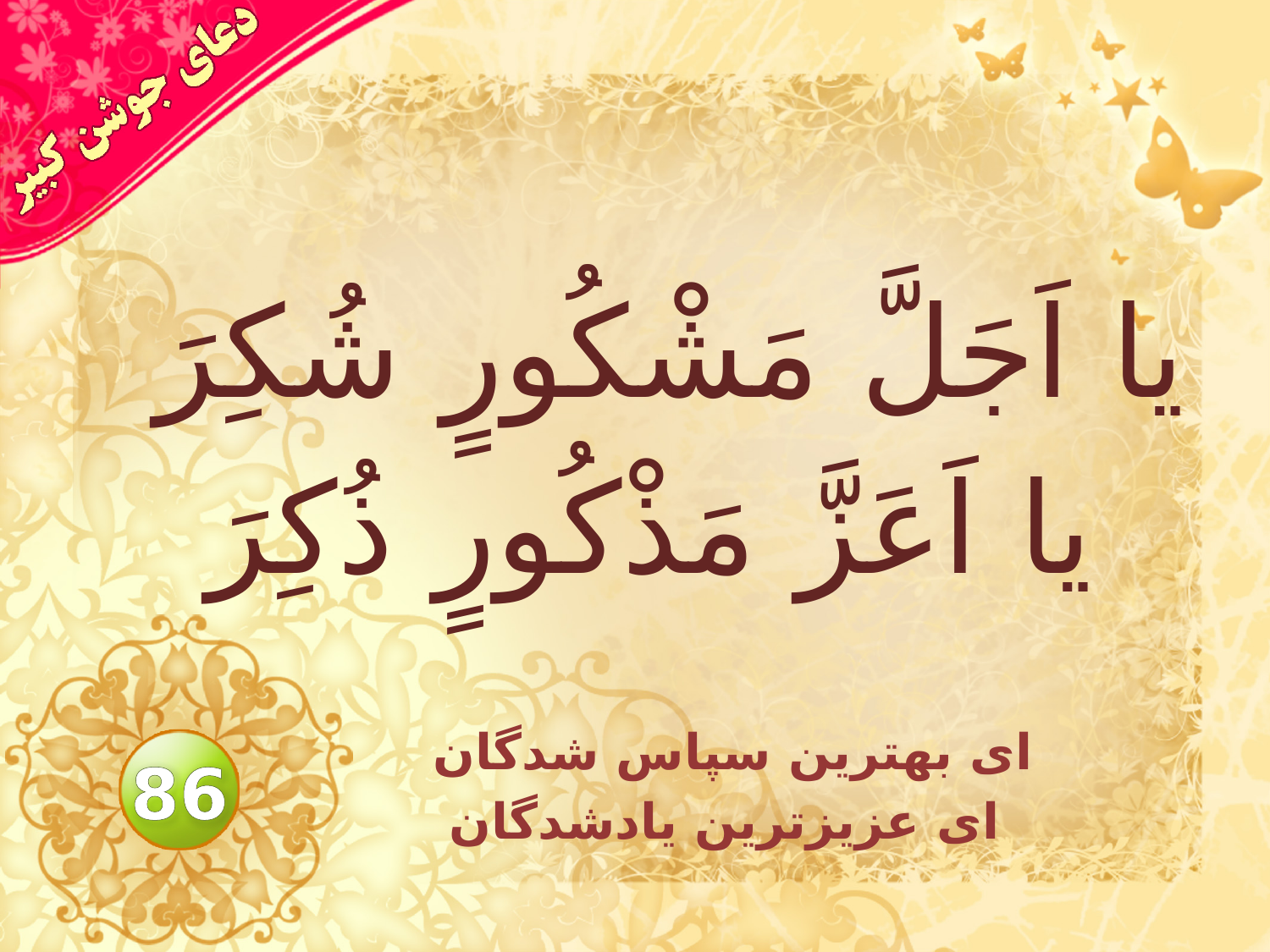

# يا اَجَلَّ مَشْكُورٍ شُكِرَ يا اَعَزَّ مَذْكُورٍ ذُكِرَ
اى بهترين سپاس شدگان
اى عزيزترين يادشدگان

86